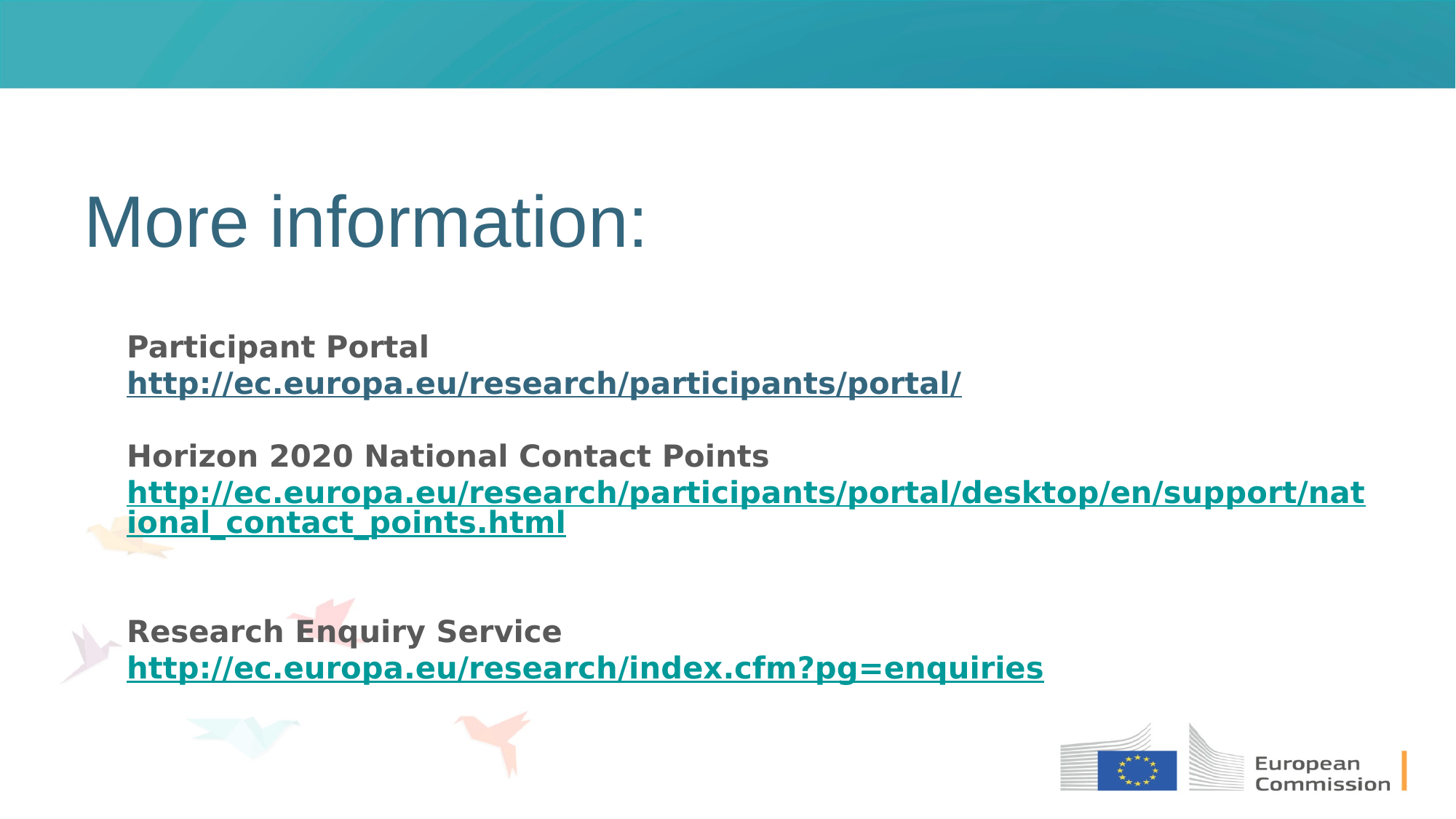

# More information: Participant Portal http://ec.europa.eu/research/participants/portal/ Horizon 2020 National Contact Points http://ec.europa.eu/research/participants/portal/desktop/en/support/national_contact_points.html Research Enquiry Service http://ec.europa.eu/research/index.cfm?pg=enquiries